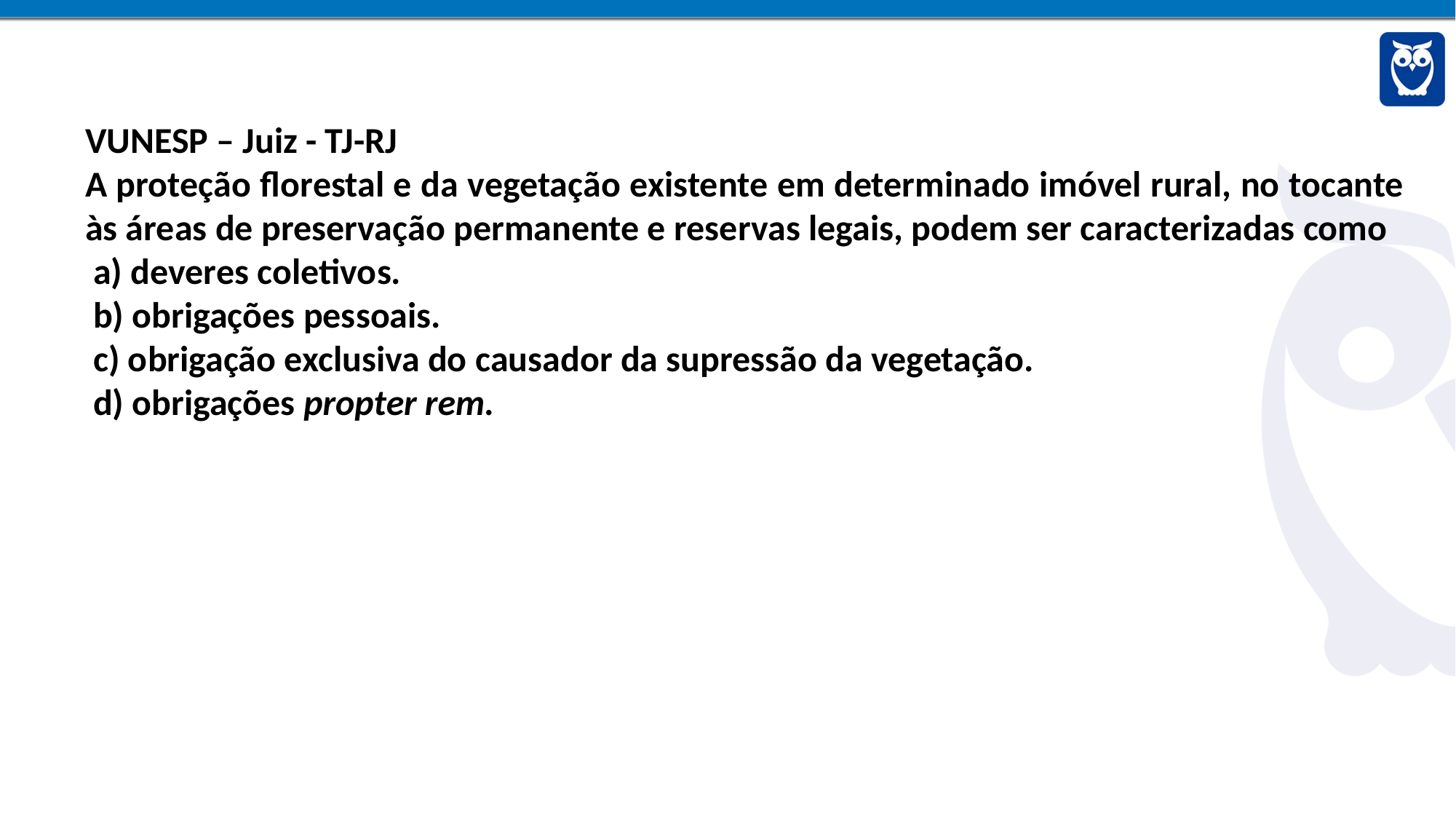

VUNESP – Juiz - TJ-RJ
A proteção florestal e da vegetação existente em determinado imóvel rural, no tocante às áreas de preservação permanente e reservas legais, podem ser caracterizadas como
 a) deveres coletivos.
 b) obrigações pessoais.
 c) obrigação exclusiva do causador da supressão da vegetação.
 d) obrigações propter rem.